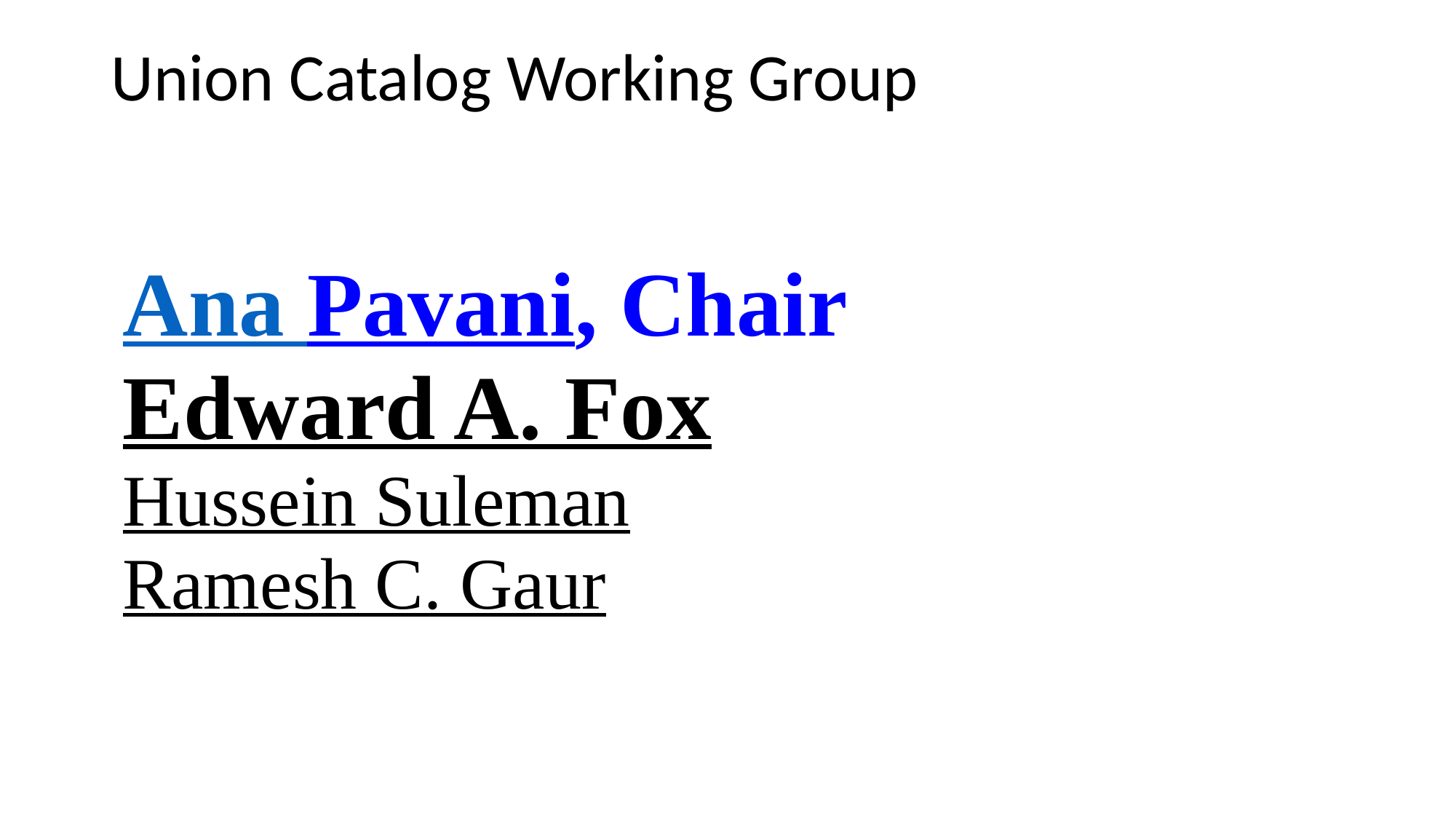

# Union Catalog Working Group
| Ana Pavani, Chair |
| --- |
| Edward A. Fox |
| Hussein Suleman |
| Ramesh C. Gaur |